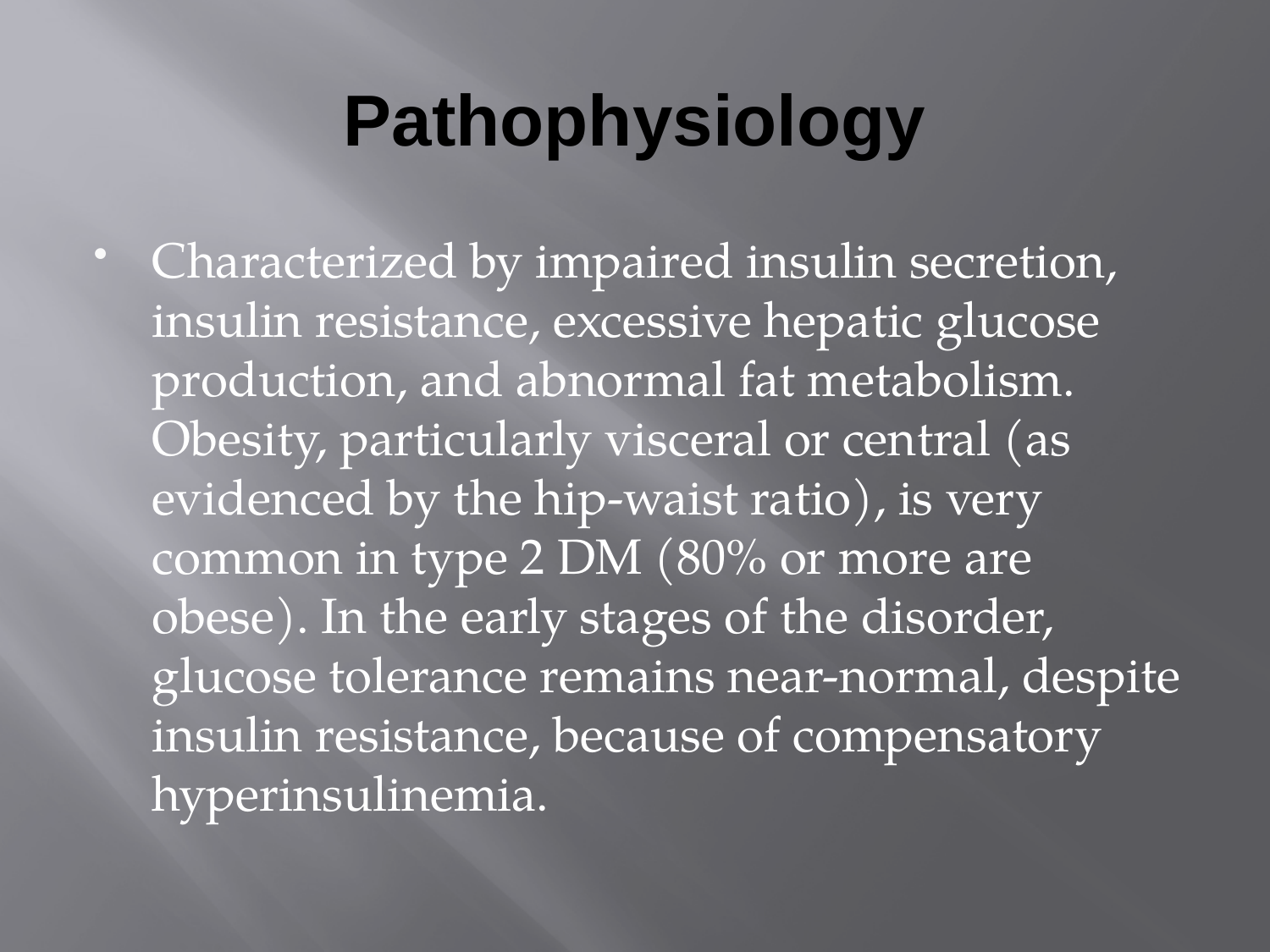

# Pathophysiology
Characterized by impaired insulin secretion, insulin resistance, excessive hepatic glucose production, and abnormal fat metabolism. Obesity, particularly visceral or central (as evidenced by the hip-waist ratio), is very common in type 2 DM (80% or more are obese). In the early stages of the disorder, glucose tolerance remains near-normal, despite insulin resistance, because of compensatory hyperinsulinemia.